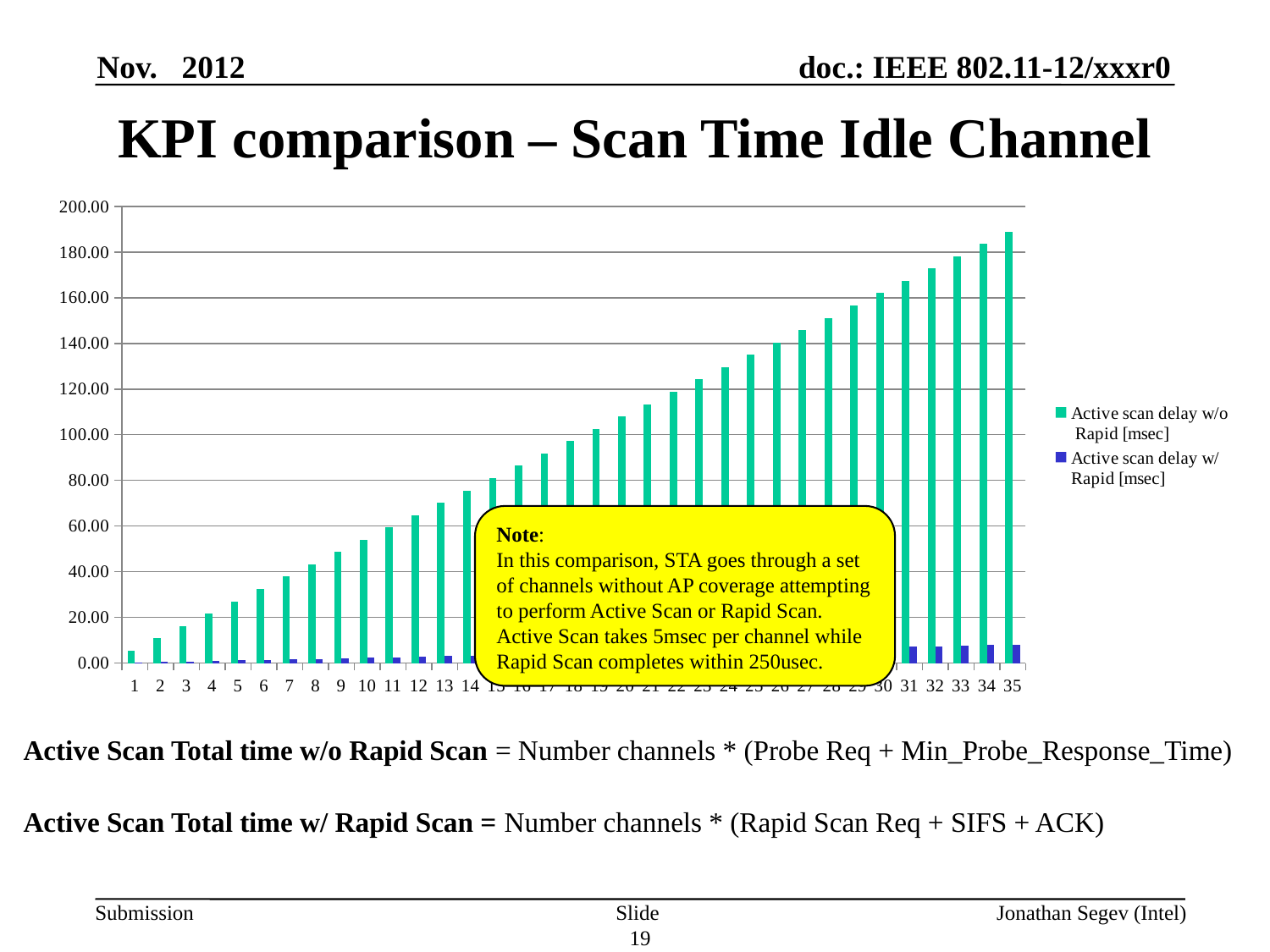

Nov.   2012
# KPI comparison – Scan Time Idle Channel

### Chart

| Category | Active scan delay w/o
 Rapid [msec] | Active scan delay w/
Rapid [msec] |
|---|---|---|
Note:
In this comparison, STA goes through a set of channels without AP coverage attempting to perform Active Scan or Rapid Scan.
Active Scan takes 5msec per channel while Rapid Scan completes within 250usec.
Active Scan Total time w/o Rapid Scan = Number channels * (Probe Req + Min_Probe_Response_Time)

Active Scan Total time w/ Rapid Scan = Number channels * (Rapid Scan Req + SIFS + ACK)
Slide 19
Jonathan Segev (Intel)